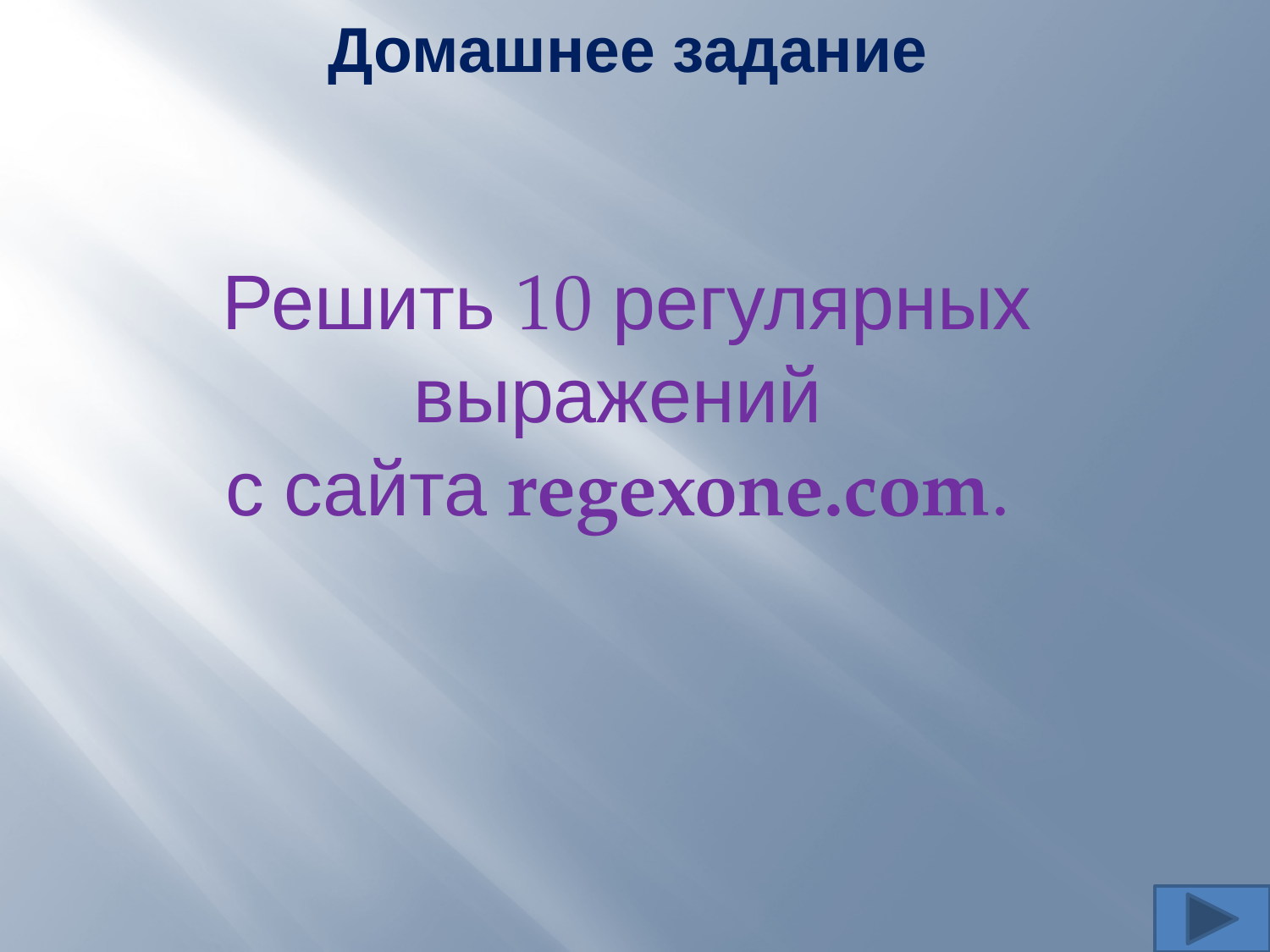

Домашнее задание
Решить 10 регулярных выражений
с сайта regexone.com.

14